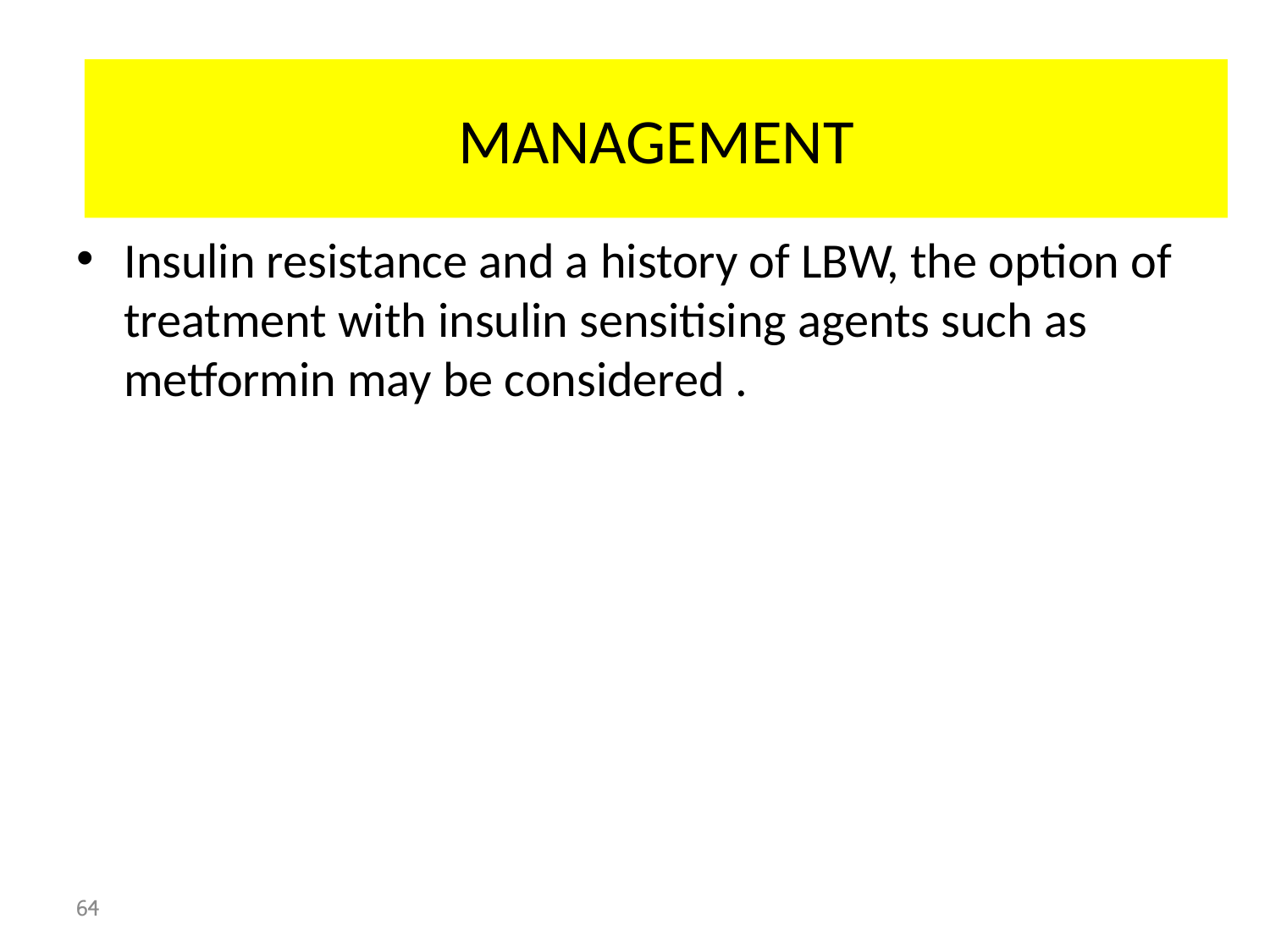

MANAGEMENT
Insulin resistance and a history of LBW, the option of treatment with insulin sensitising agents such as metformin may be considered .
64